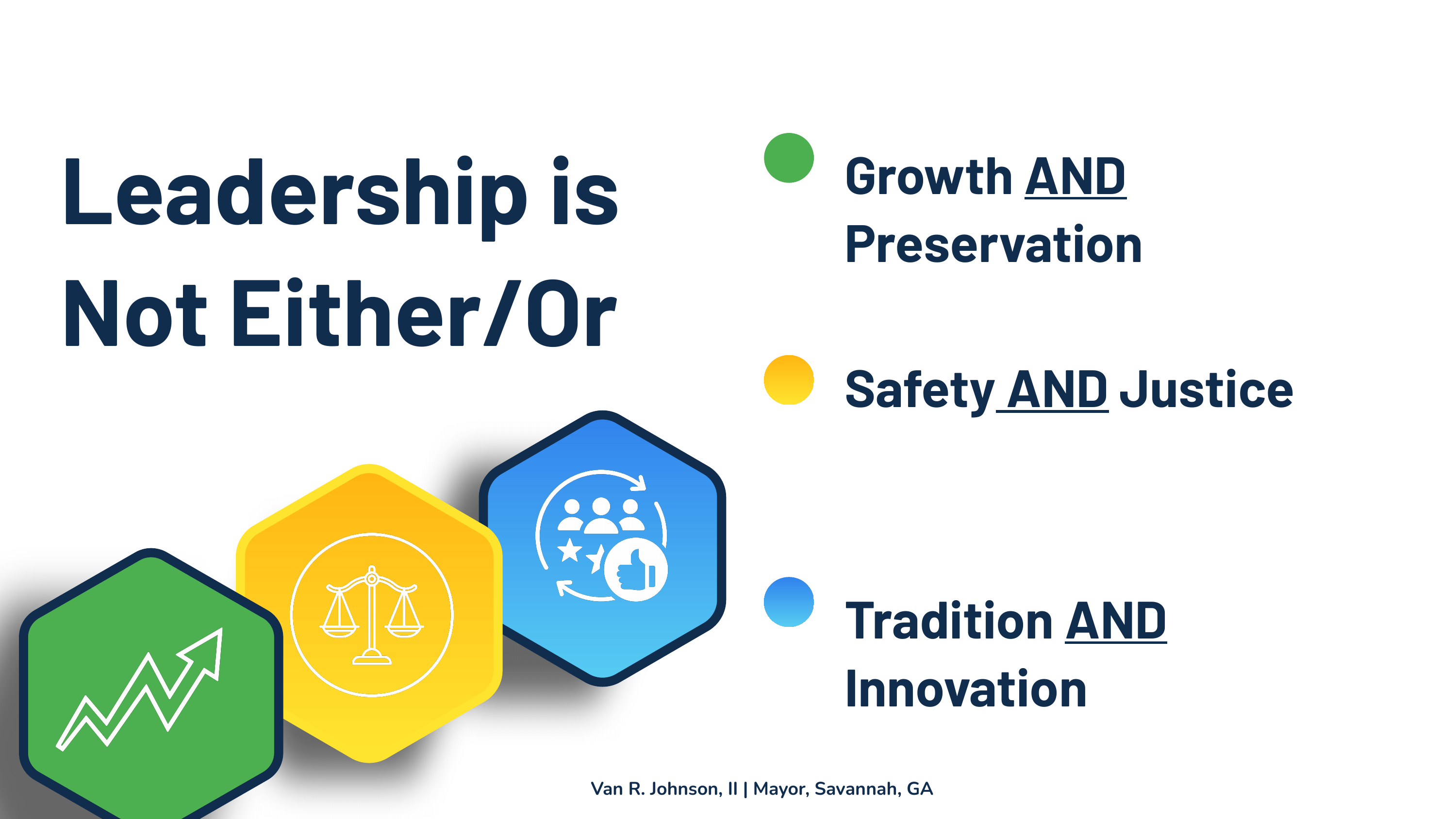

Leadership is Not Either/Or

Growth AND Preservation

Safety AND Justice

Tradition AND Innovation

Van R. Johnson, II | Mayor, Savannah, GA